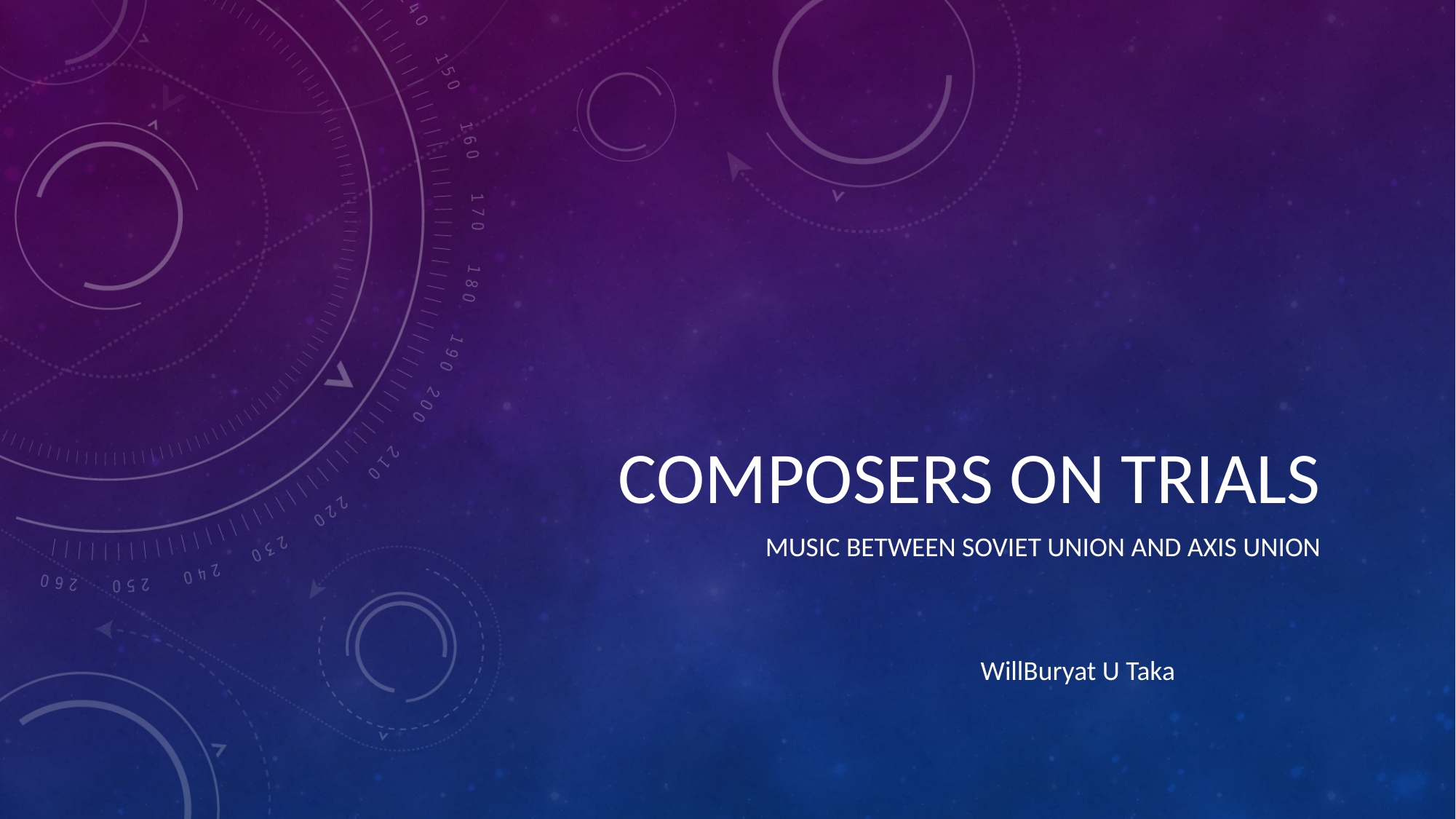

# Composers on trials
Music between Soviet union and Axis Union

WillBuryat U Taka